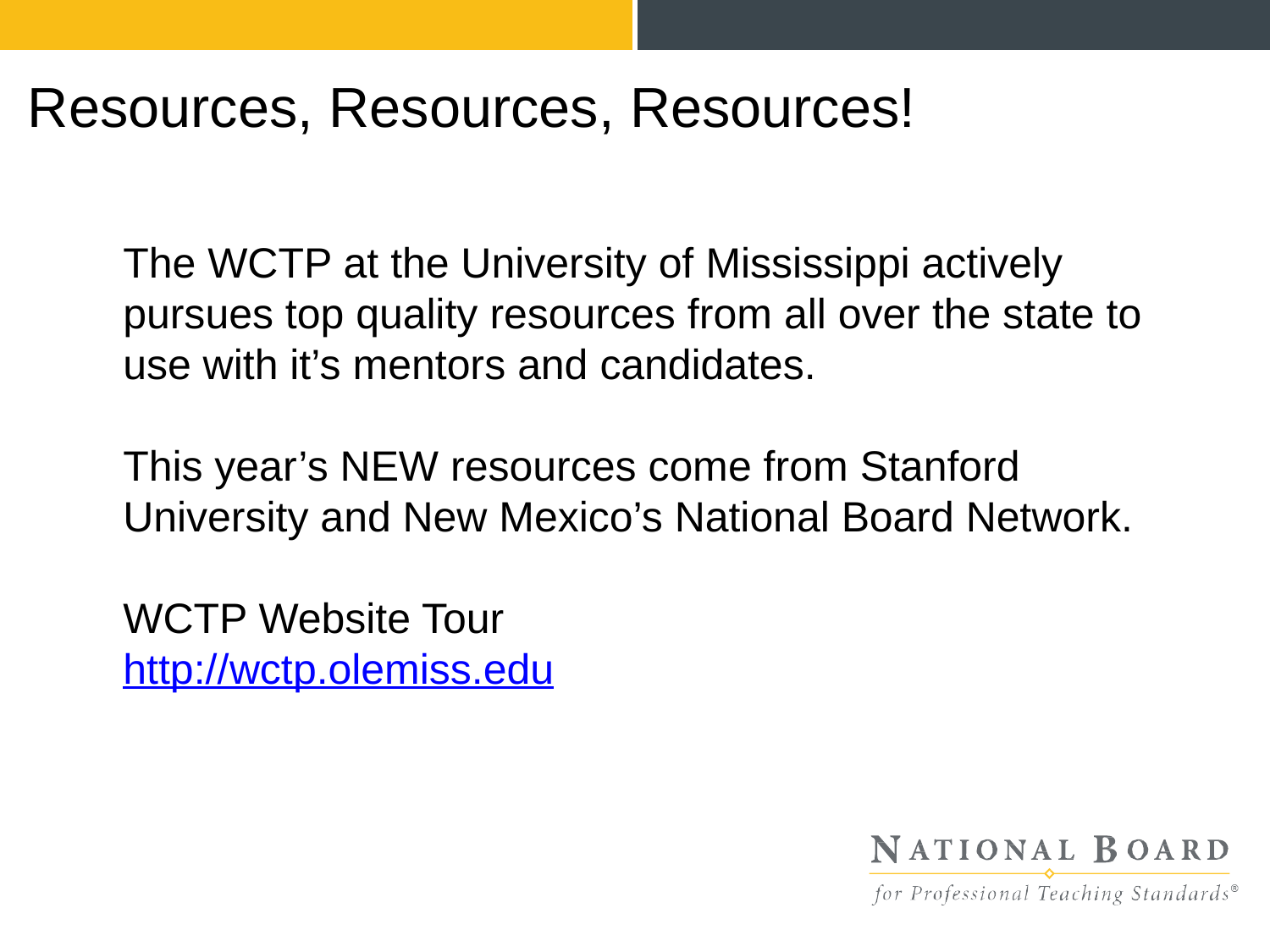

# Resources, Resources, Resources!
The WCTP at the University of Mississippi actively pursues top quality resources from all over the state to use with it’s mentors and candidates.

This year’s NEW resources come from Stanford University and New Mexico’s National Board Network.

WCTP Website Tour
http://wctp.olemiss.edu